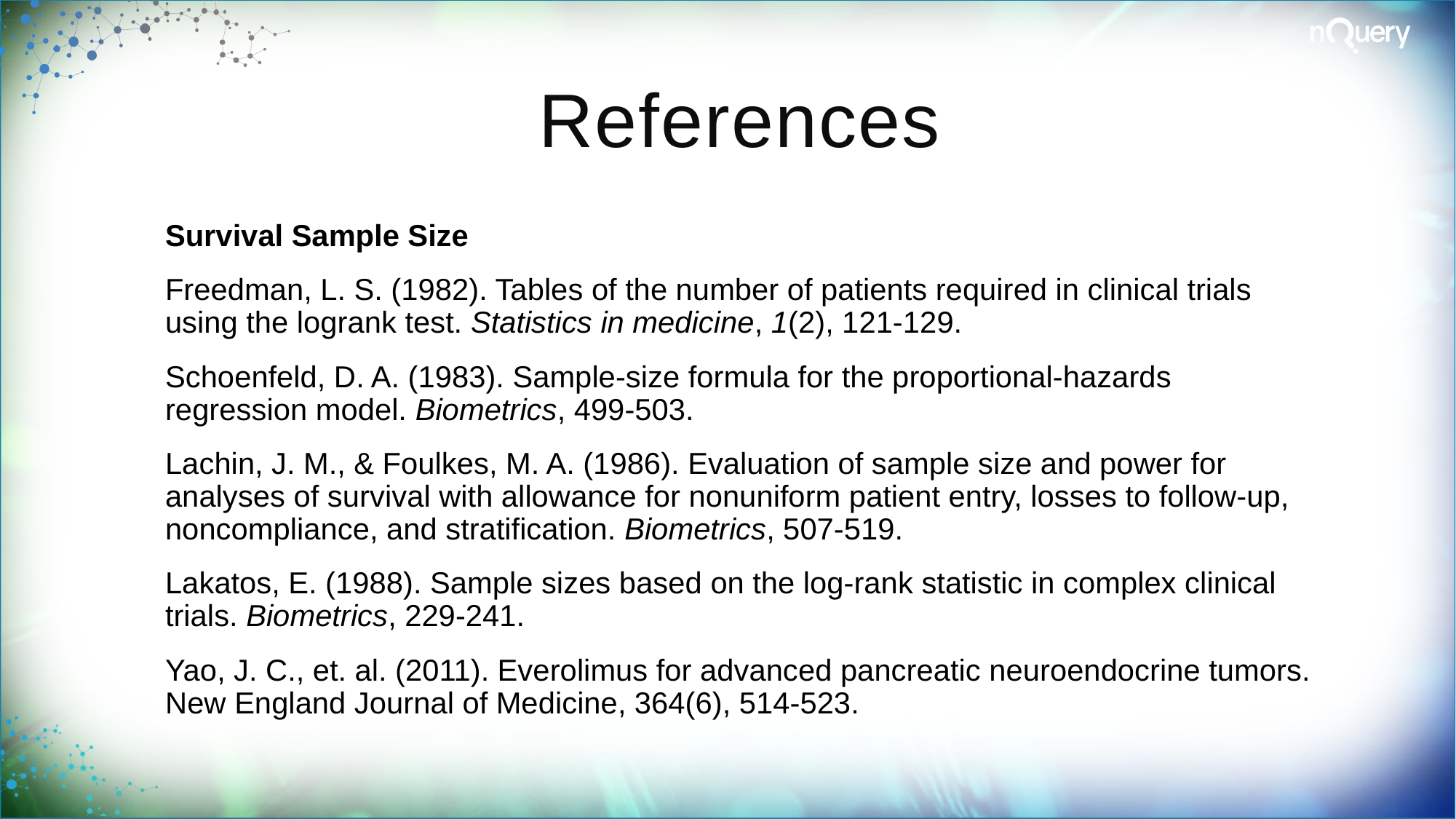

# References
Survival Sample Size
Freedman, L. S. (1982). Tables of the number of patients required in clinical trials using the logrank test. Statistics in medicine, 1(2), 121-129.
Schoenfeld, D. A. (1983). Sample-size formula for the proportional-hazards regression model. Biometrics, 499-503.
Lachin, J. M., & Foulkes, M. A. (1986). Evaluation of sample size and power for analyses of survival with allowance for nonuniform patient entry, losses to follow-up, noncompliance, and stratification. Biometrics, 507-519.
Lakatos, E. (1988). Sample sizes based on the log-rank statistic in complex clinical trials. Biometrics, 229-241.
Yao, J. C., et. al. (2011). Everolimus for advanced pancreatic neuroendocrine tumors. New England Journal of Medicine, 364(6), 514-523.